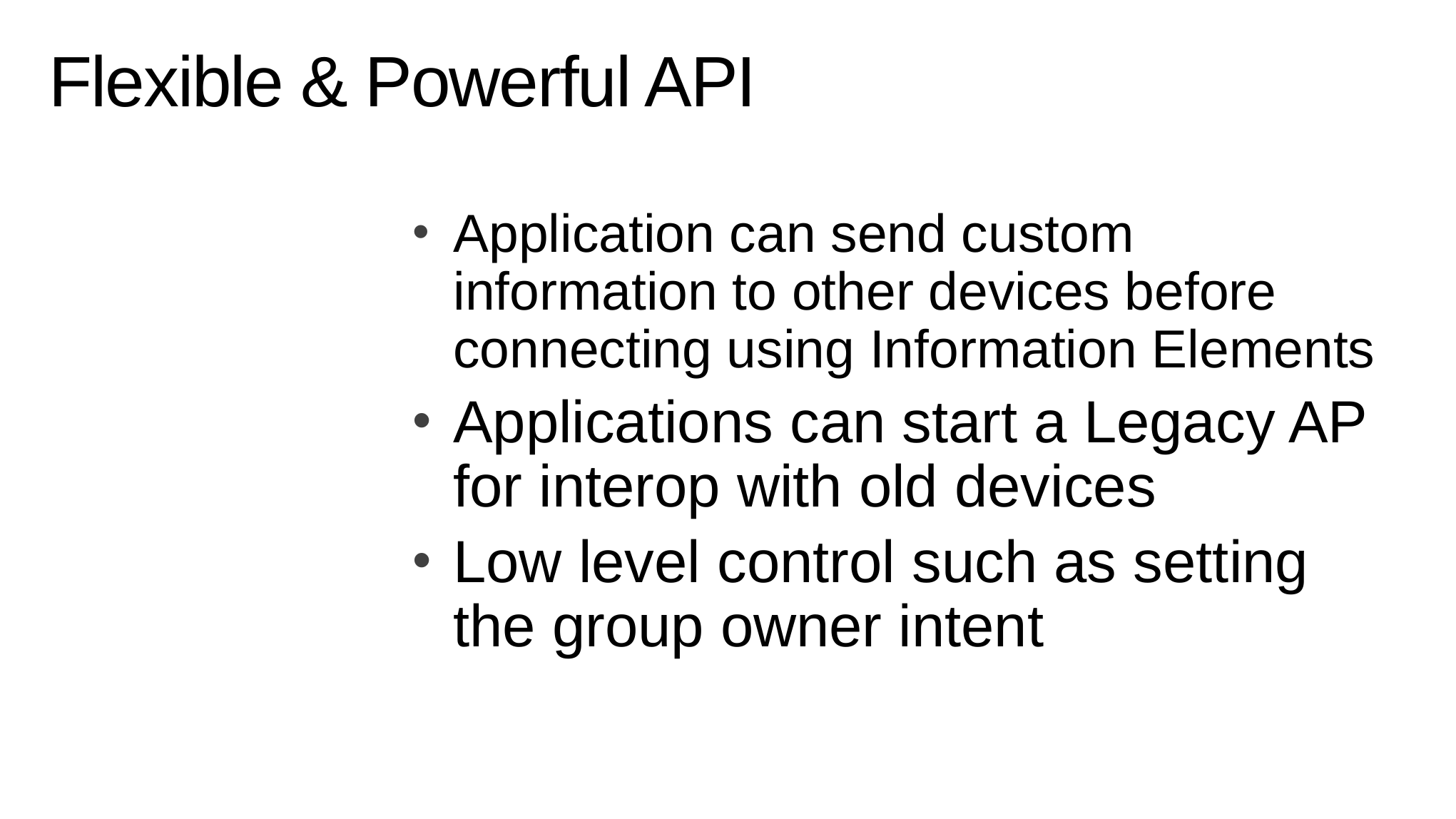

# Flexible & Powerful API

Application can send custom information to other devices before connecting using Information Elements
Applications can start a Legacy AP for interop with old devices
Low level control such as setting the group owner intent